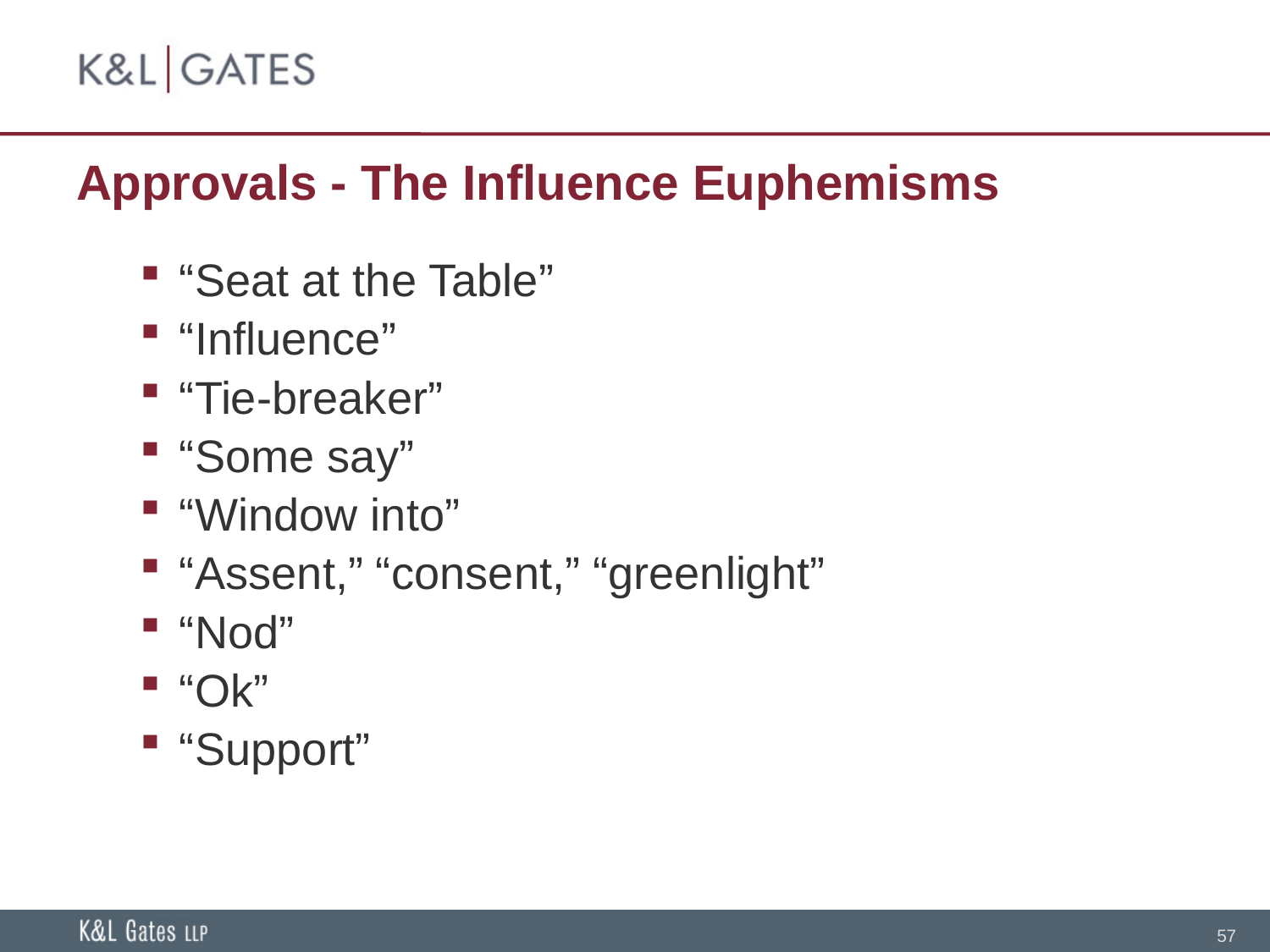

# Approvals - The Influence Euphemisms
“Seat at the Table”
“Influence”
“Tie-breaker”
“Some say”
“Window into”
“Assent,” “consent,” “greenlight”
“Nod”
“Ok”
“Support”